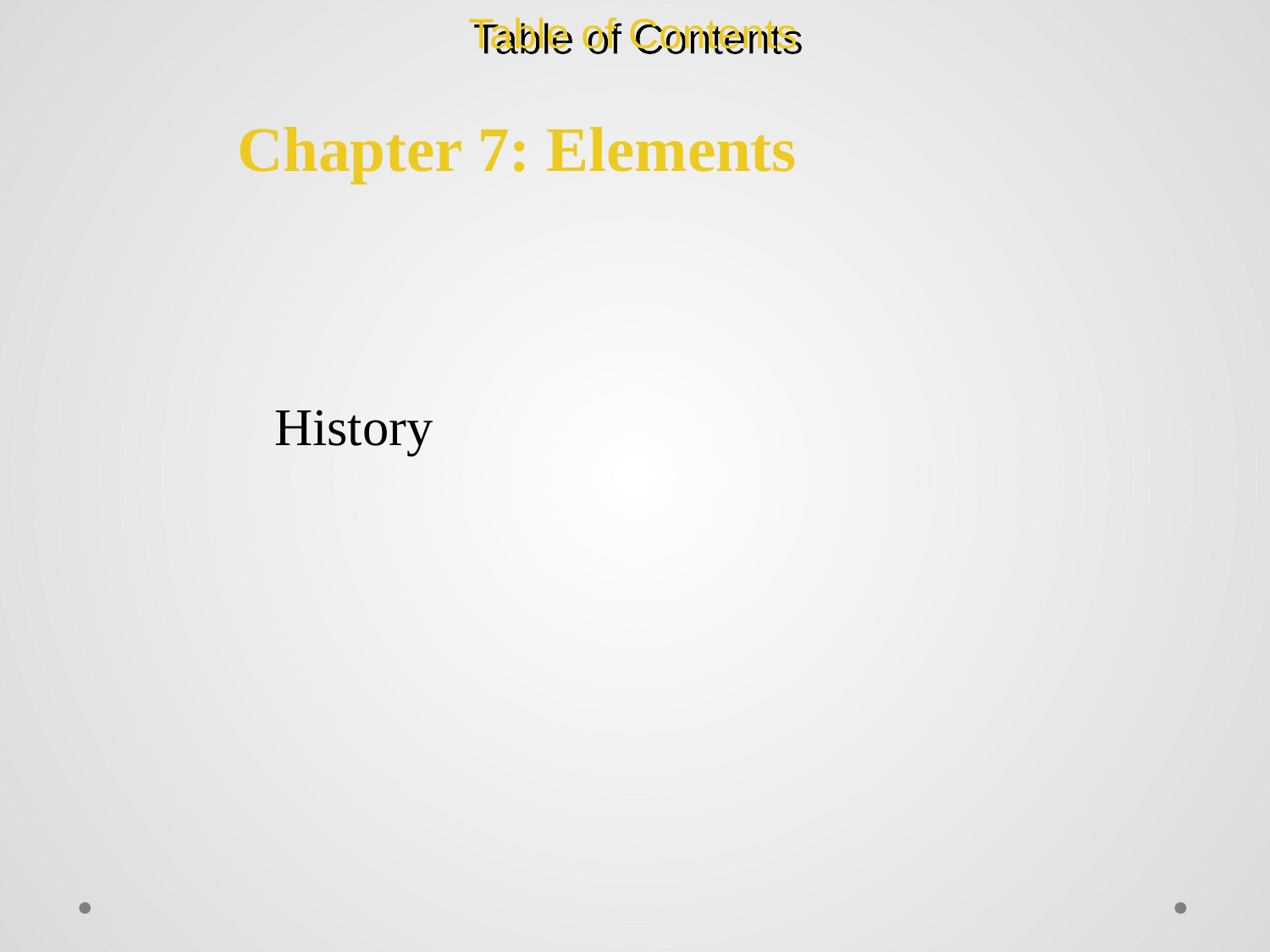

Table of Contents
Chapter 7: Elements
History